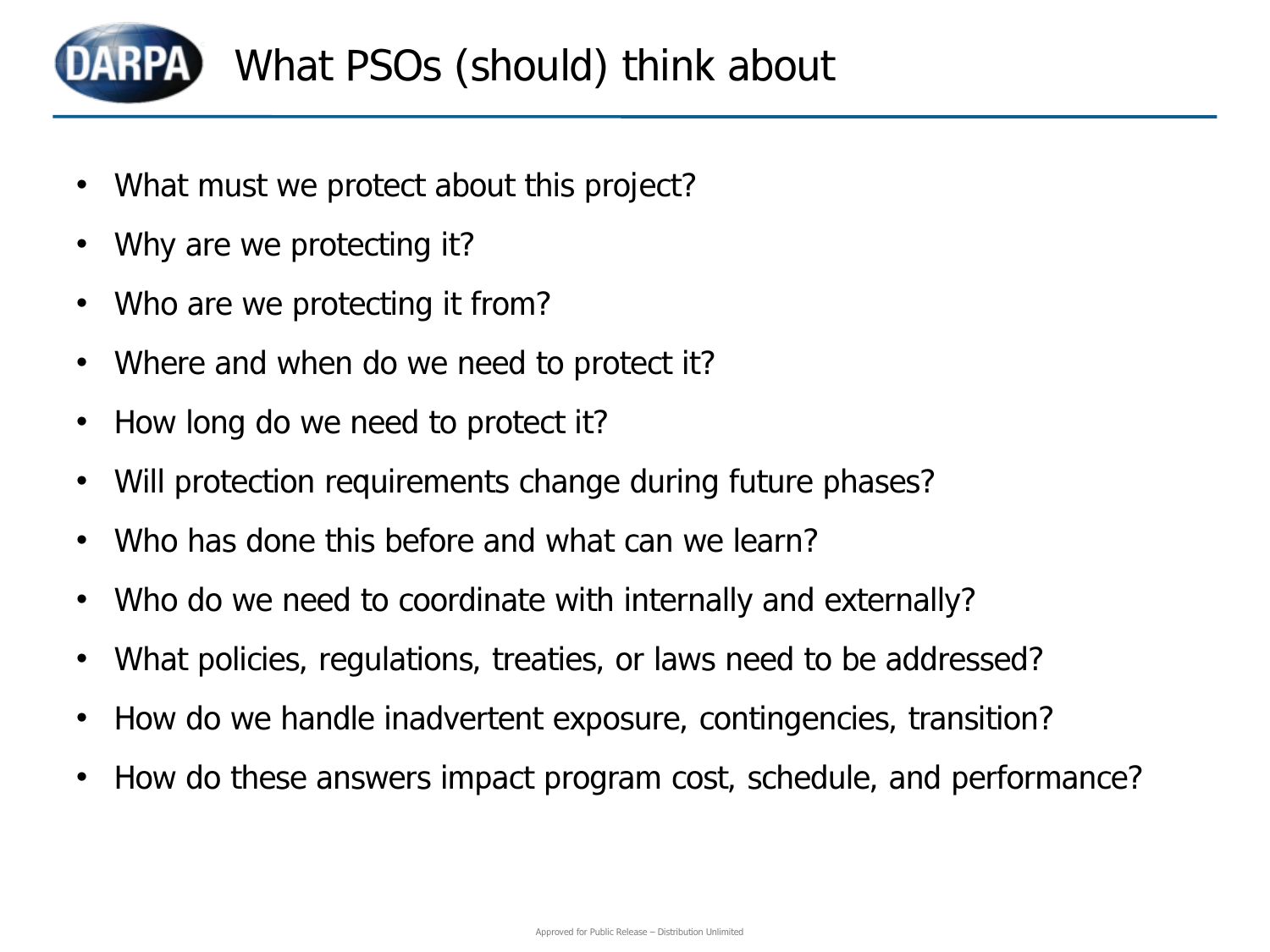

# What PSOs (should) think about
What must we protect about this project?
Why are we protecting it?
Who are we protecting it from?
Where and when do we need to protect it?
How long do we need to protect it?
Will protection requirements change during future phases?
Who has done this before and what can we learn?
Who do we need to coordinate with internally and externally?
What policies, regulations, treaties, or laws need to be addressed?
How do we handle inadvertent exposure, contingencies, transition?
How do these answers impact program cost, schedule, and performance?

Approved for Public Release – Distribution Unlimited